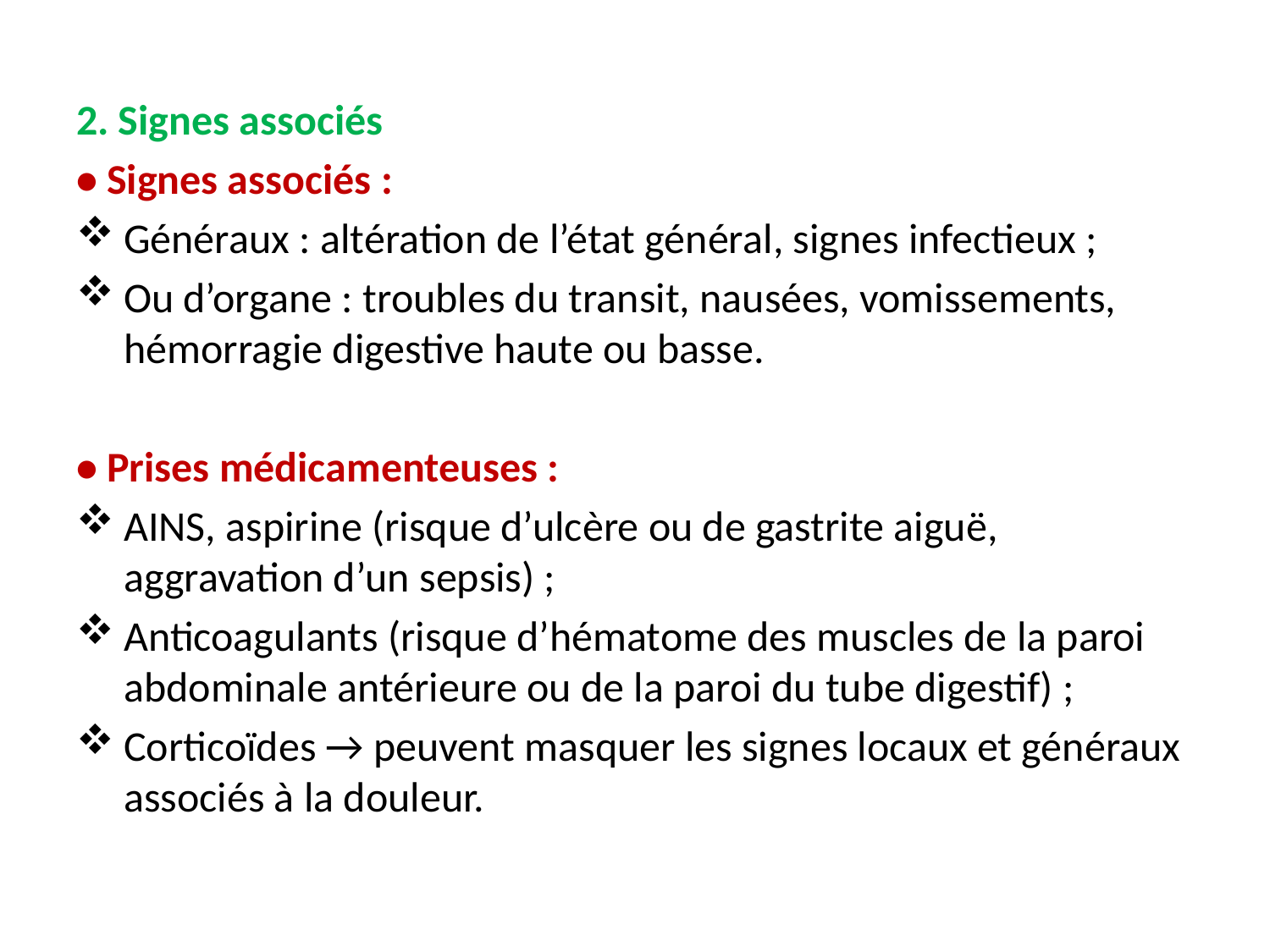

2. Signes associés
• Signes associés :
Généraux : altération de l’état général, signes infectieux ;
Ou d’organe : troubles du transit, nausées, vomissements, hémorragie digestive haute ou basse.

• Prises médicamenteuses :
AINS, aspirine (risque d’ulcère ou de gastrite aiguë, aggravation d’un sepsis) ;
Anticoagulants (risque d’hématome des muscles de la paroi abdominale antérieure ou de la paroi du tube digestif) ;
Corticoïdes → peuvent masquer les signes locaux et généraux associés à la douleur.